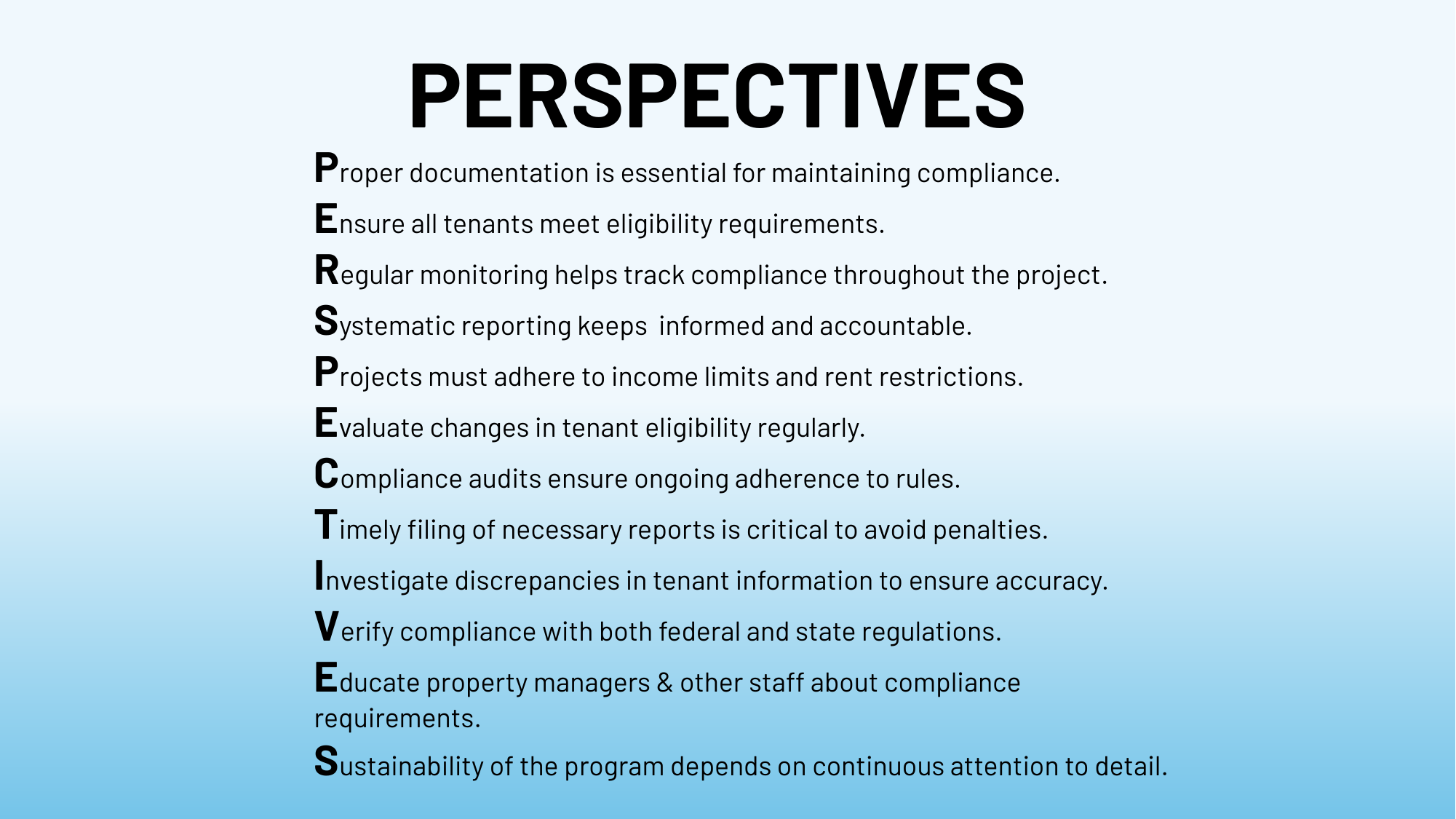

PERSPECTIVES
Proper documentation is essential for maintaining compliance.
Ensure all tenants meet eligibility requirements.
Regular monitoring helps track compliance throughout the project.
Systematic reporting keeps  informed and accountable.
Projects must adhere to income limits and rent restrictions.
Evaluate changes in tenant eligibility regularly.
Compliance audits ensure ongoing adherence to rules.
Timely filing of necessary reports is critical to avoid penalties.
Investigate discrepancies in tenant information to ensure accuracy.
Verify compliance with both federal and state regulations.
Educate property managers & other staff about compliance requirements.
Sustainability of the program depends on continuous attention to detail.